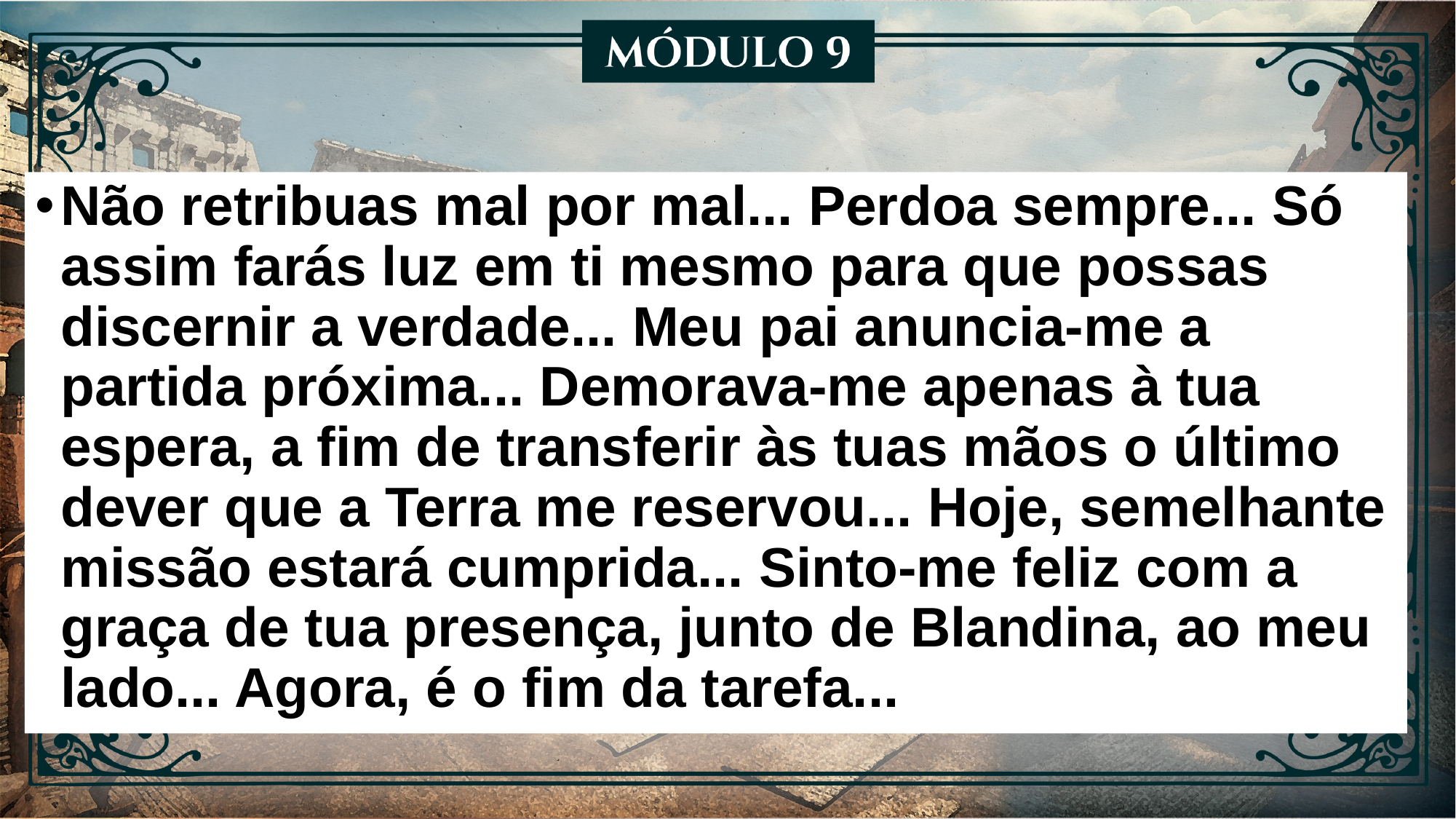

Não retribuas mal por mal... Perdoa sempre... Só assim farás luz em ti mesmo para que possas discernir a verdade... Meu pai anuncia-me a partida próxima... Demorava-me apenas à tua espera, a fim de transferir às tuas mãos o último dever que a Terra me reservou... Hoje, semelhante missão estará cumprida... Sinto-me feliz com a graça de tua presença, junto de Blandina, ao meu lado... Agora, é o fim da tarefa...